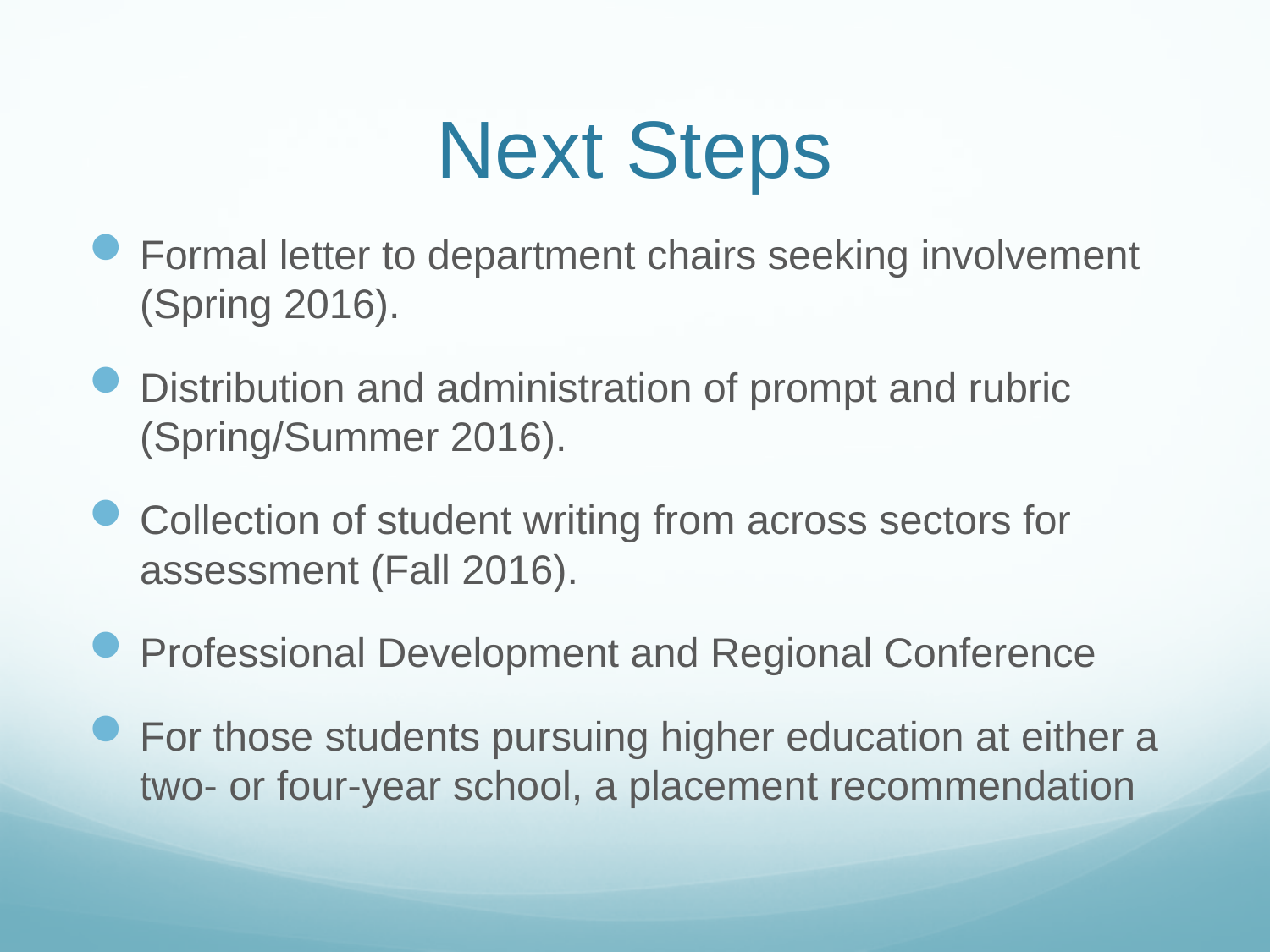

# Next Steps
Formal letter to department chairs seeking involvement (Spring 2016).
Distribution and administration of prompt and rubric (Spring/Summer 2016).
Collection of student writing from across sectors for assessment (Fall 2016).
Professional Development and Regional Conference
For those students pursuing higher education at either a two- or four-year school, a placement recommendation